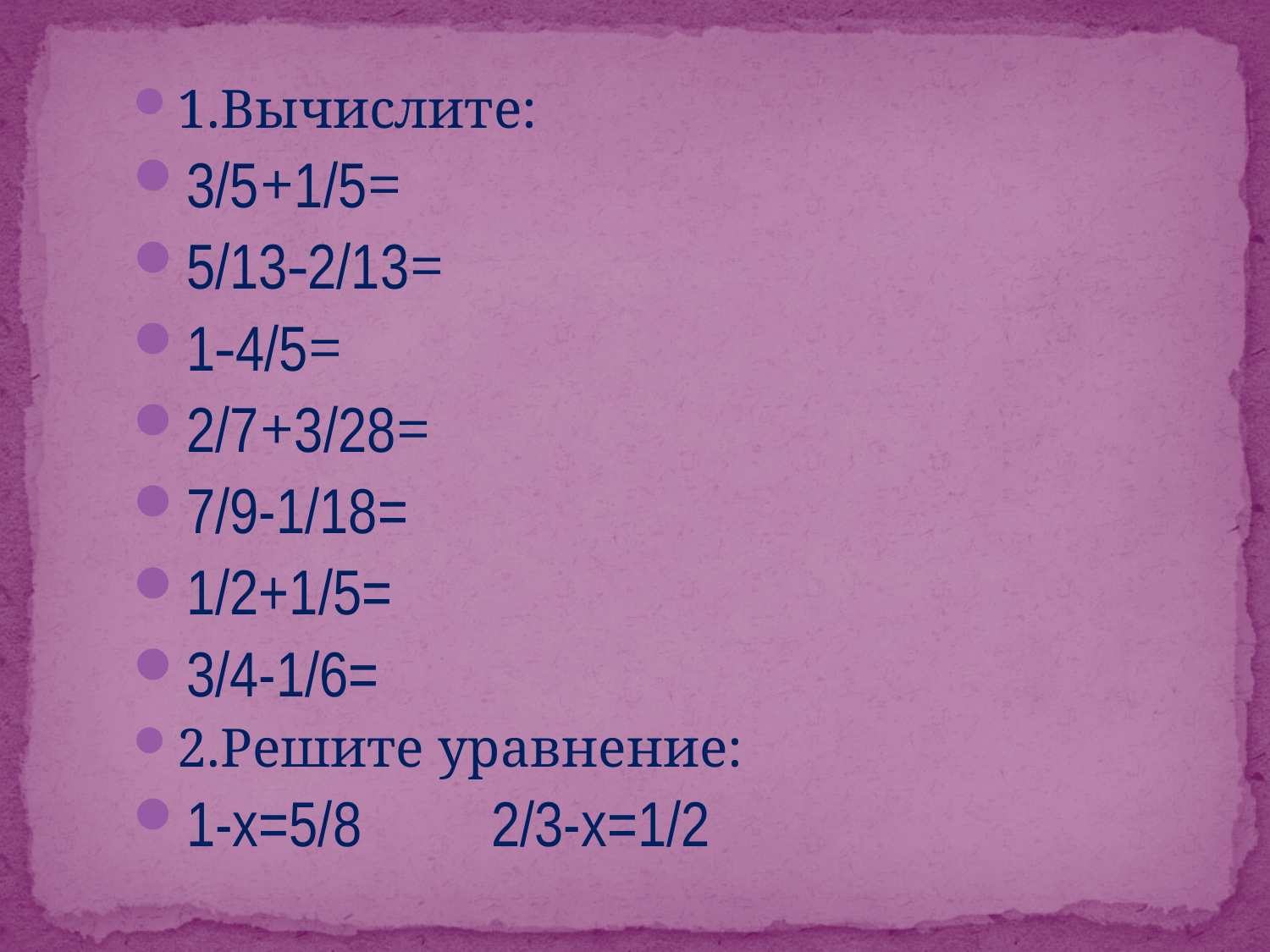

1.Вычислите:
3/5+1/5=
5/13-2/13=
1-4/5=
2/7+3/28=
7/9-1/18=
1/2+1/5=
3/4-1/6=
2.Решите уравнение:
1-х=5/8         2/3-х=1/2